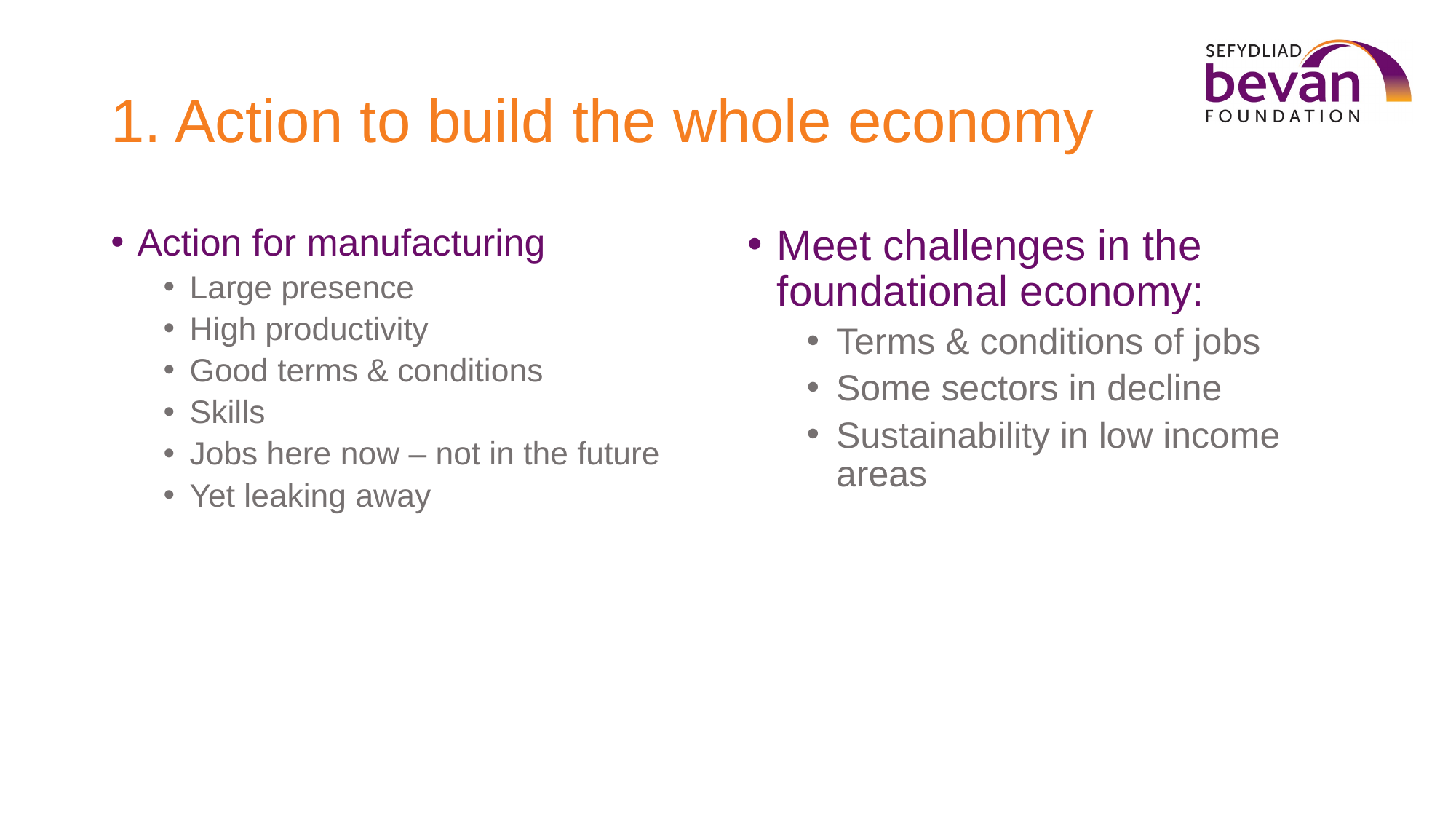

# 1. Action to build the whole economy
Action for manufacturing
Large presence
High productivity
Good terms & conditions
Skills
Jobs here now – not in the future
Yet leaking away

Meet challenges in the foundational economy:
Terms & conditions of jobs
Some sectors in decline
Sustainability in low income areas